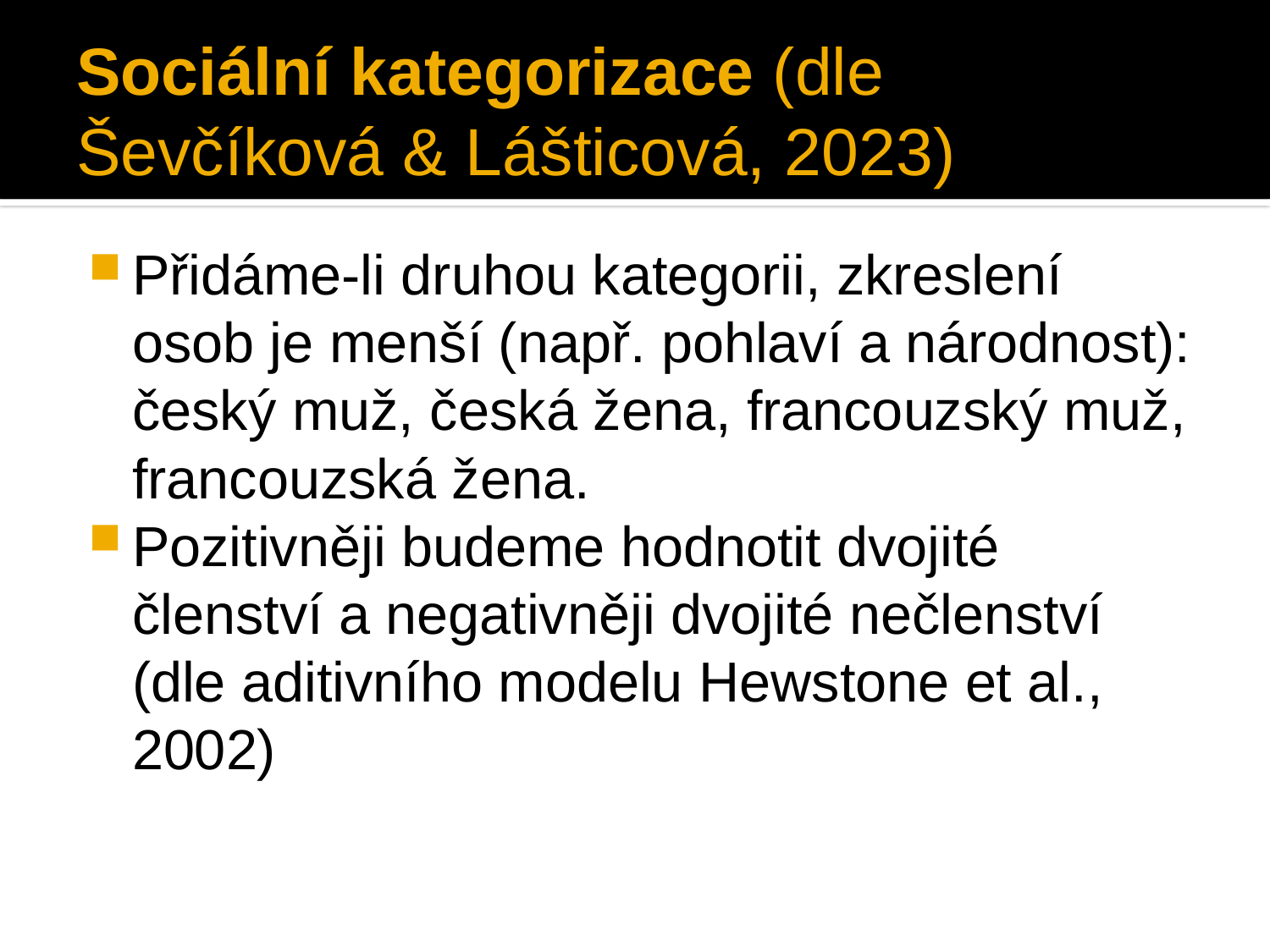

# Sociální kategorizace (dle Ševčíková & Lášticová, 2023)
Přidáme-li druhou kategorii, zkreslení osob je menší (např. pohlaví a národnost): český muž, česká žena, francouzský muž, francouzská žena.
Pozitivněji budeme hodnotit dvojité členství a negativněji dvojité nečlenství (dle aditivního modelu Hewstone et al., 2002)